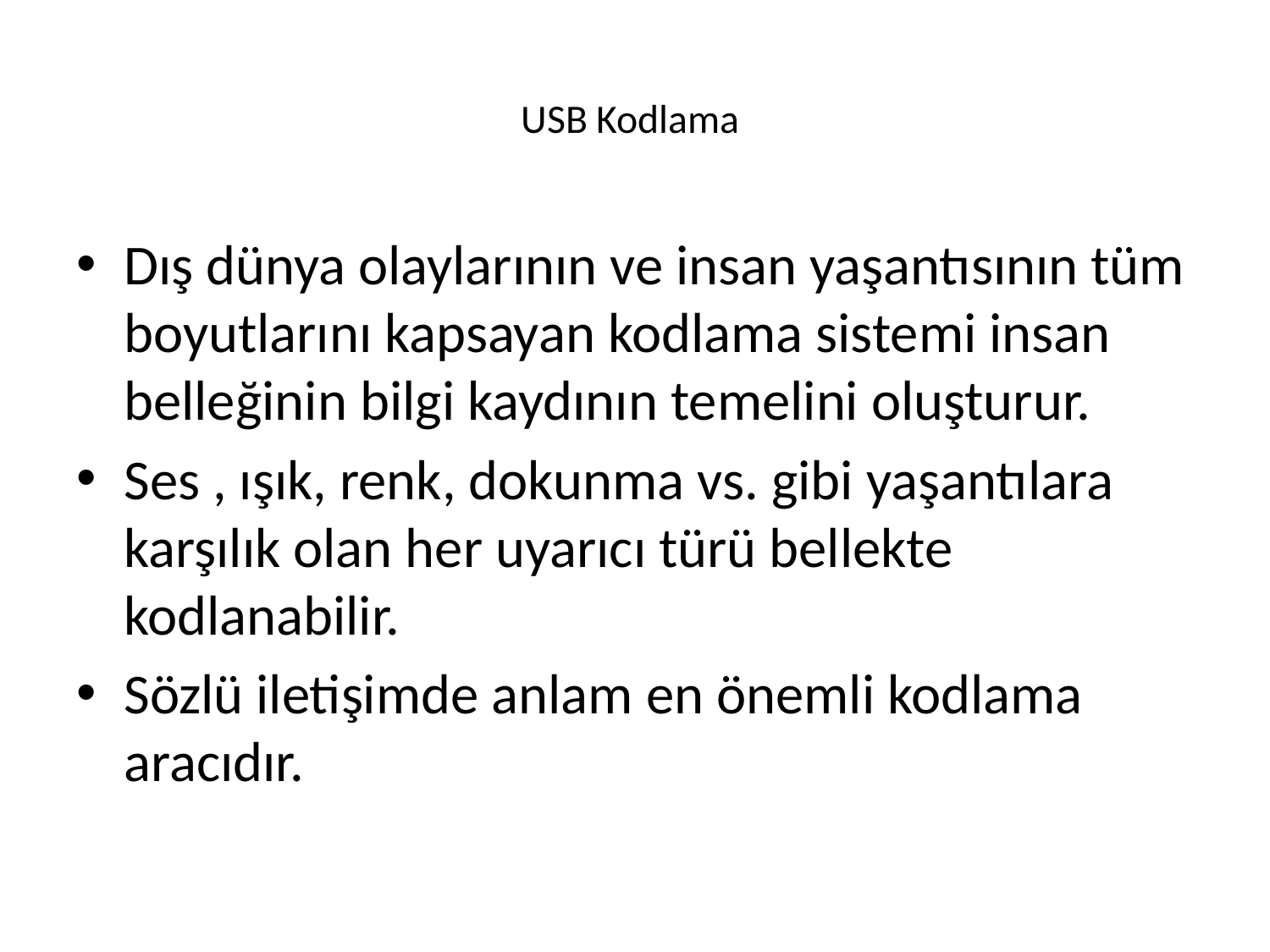

# USB Kodlama
Dış dünya olaylarının ve insan yaşantısının tüm boyutlarını kapsayan kodlama sistemi insan belleğinin bilgi kaydının temelini oluşturur.
Ses , ışık, renk, dokunma vs. gibi yaşantılara karşılık olan her uyarıcı türü bellekte kodlanabilir.
Sözlü iletişimde anlam en önemli kodlama aracıdır.